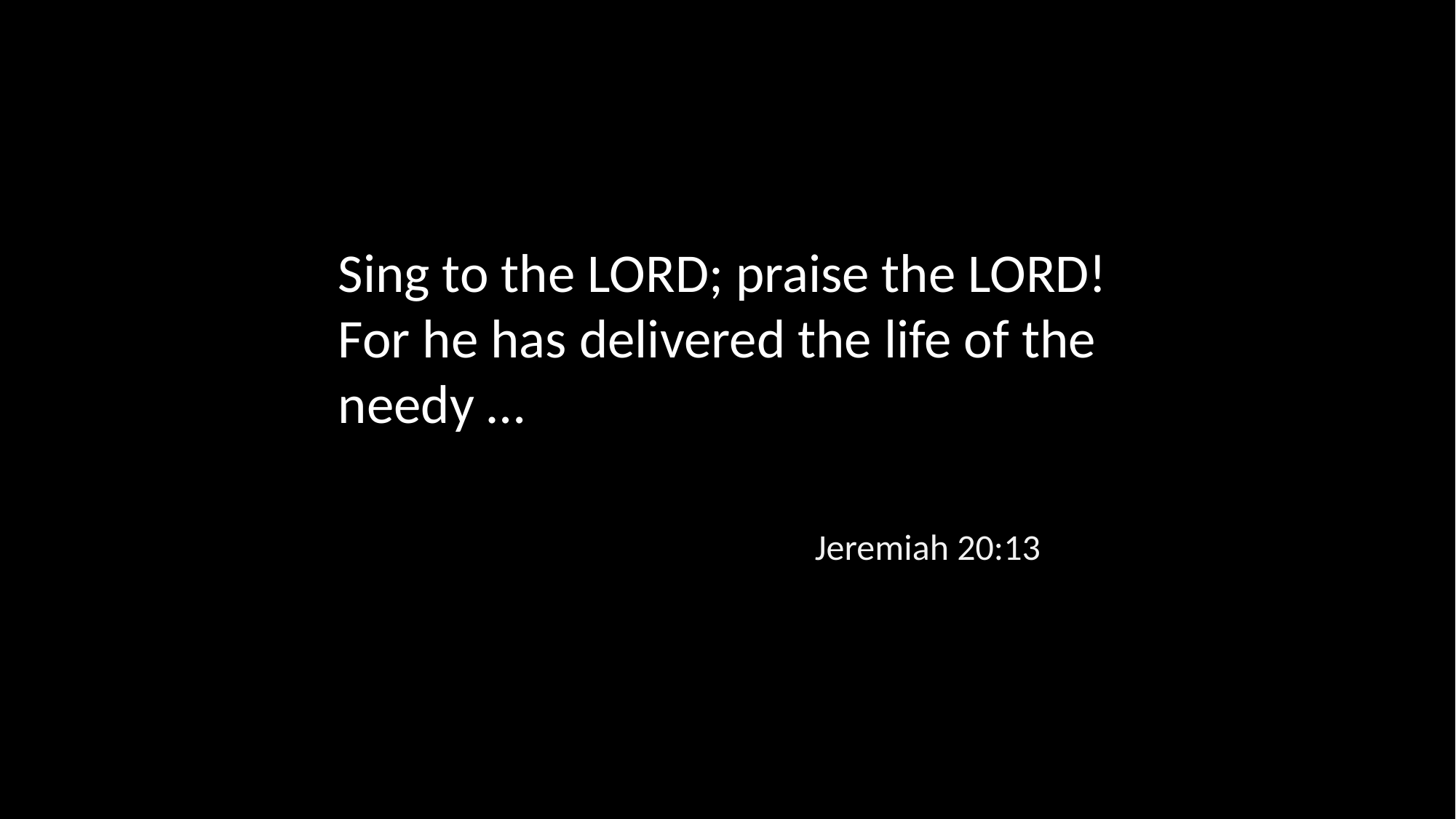

Sing to the LORD; praise the LORD! For he has delivered the life of the needy …
Jeremiah 20:13